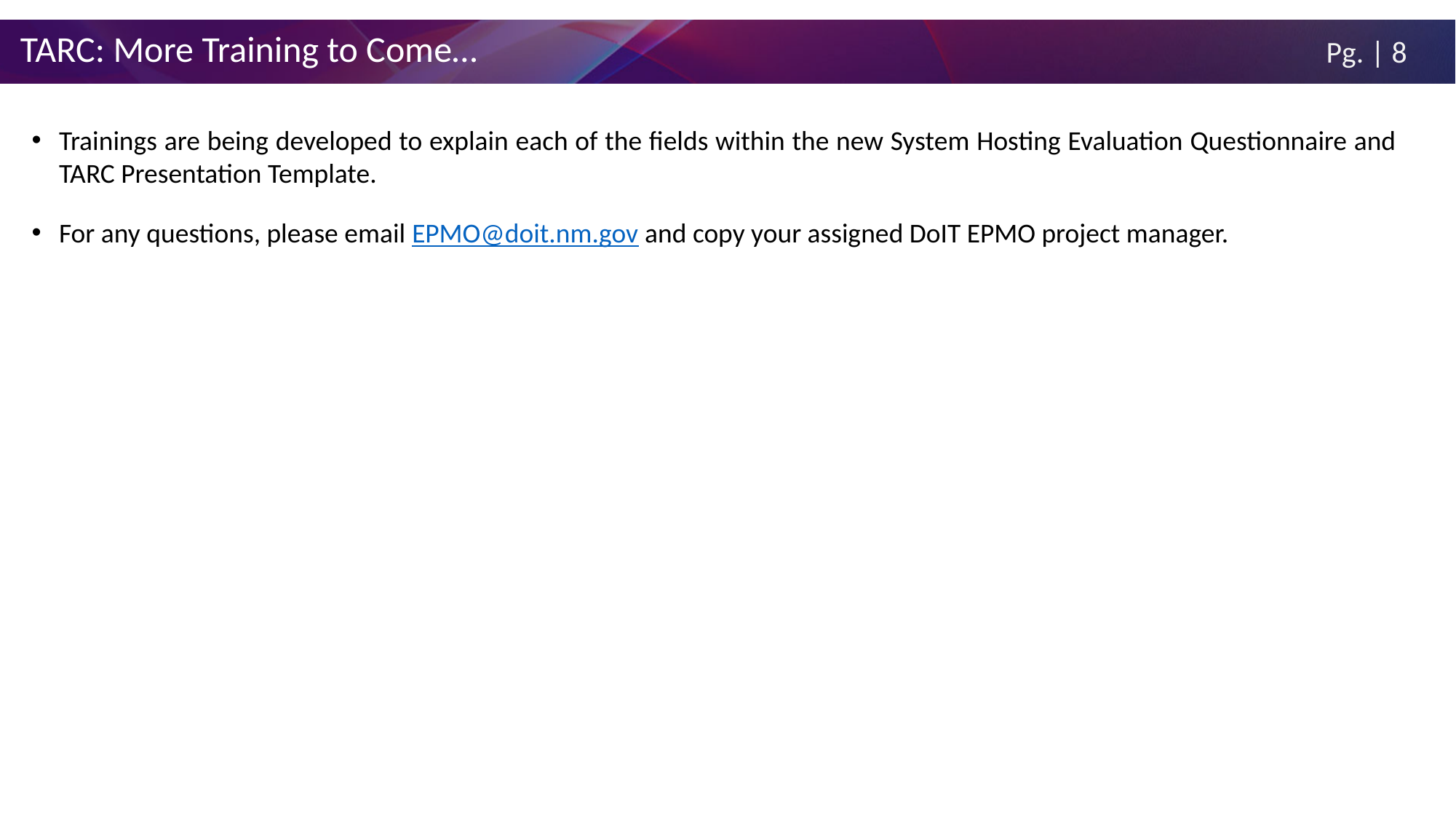

TARC: More Training to Come…
Trainings are being developed to explain each of the fields within the new System Hosting Evaluation Questionnaire and TARC Presentation Template.
For any questions, please email EPMO@doit.nm.gov and copy your assigned DoIT EPMO project manager.